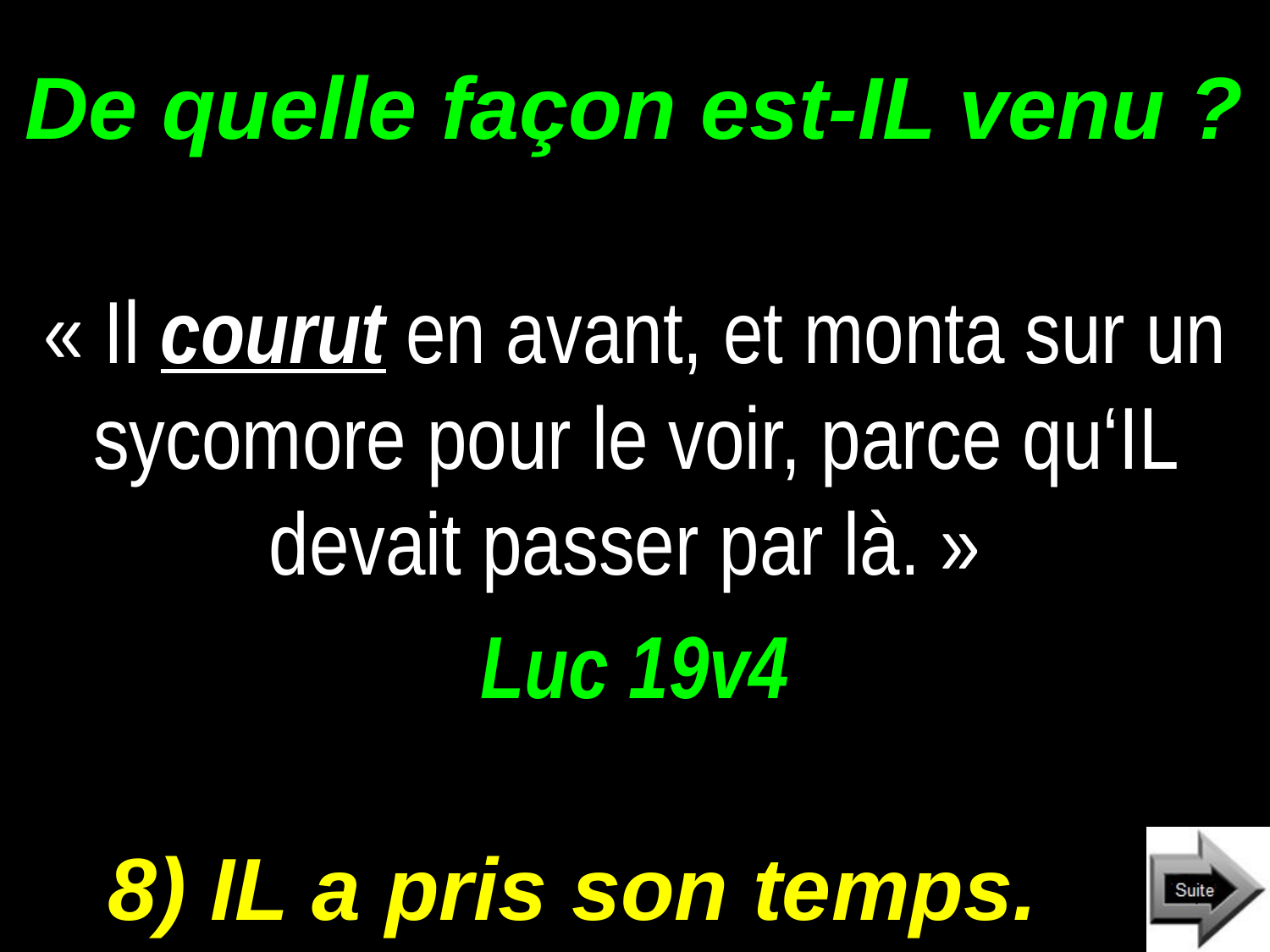

# De quelle façon est-IL venu ?
« Il courut en avant, et monta sur un sycomore pour le voir, parce qu‘IL devait passer par là. »
Luc 19v4
8) IL a pris son temps.